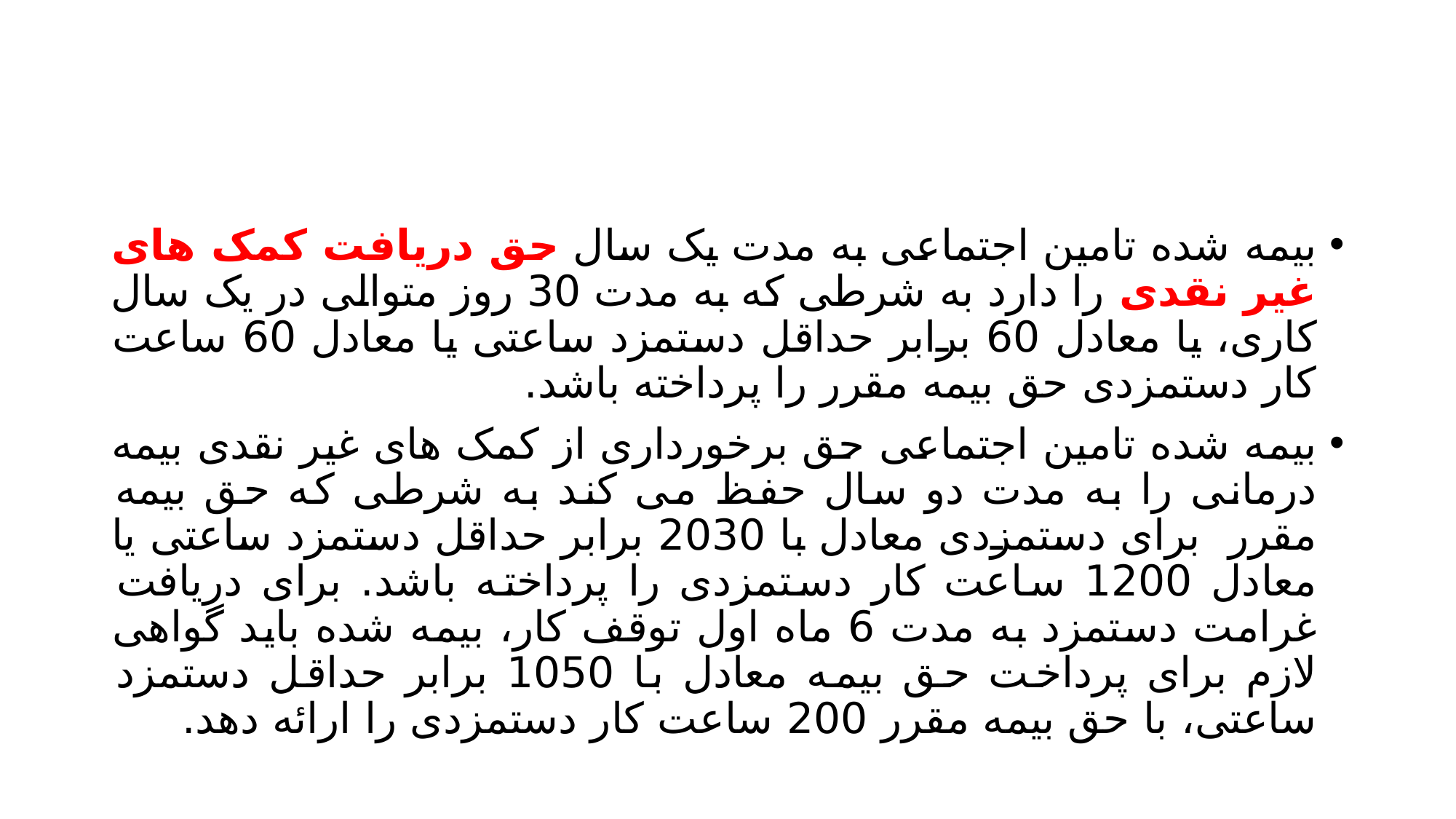

#
بیمه شده تامین اجتماعی به مدت یک سال حق دریافت کمک های غیر نقدی را دارد به شرطی که به مدت 30 روز متوالی در یک سال کاری، یا معادل 60 برابر حداقل دستمزد ساعتی یا معادل 60 ساعت کار دستمزدی حق بیمه مقرر را پرداخته باشد.
بیمه شده تامین اجتماعی حق برخورداری از کمک های غیر نقدی بیمه درمانی را به مدت دو سال حفظ می کند به شرطی که حق بیمه مقرر  برای دستمزدی معادل با 2030 برابر حداقل دستمزد ساعتی یا معادل 1200 ساعت کار دستمزدی را پرداخته باشد. برای دریافت غرامت دستمزد به مدت 6 ماه اول توقف کار، بیمه شده باید گواهی لازم برای پرداخت حق بیمه معادل با 1050 برابر حداقل دستمزد ساعتی، با حق بیمه مقرر 200 ساعت کار دستمزدی را ارائه دهد.